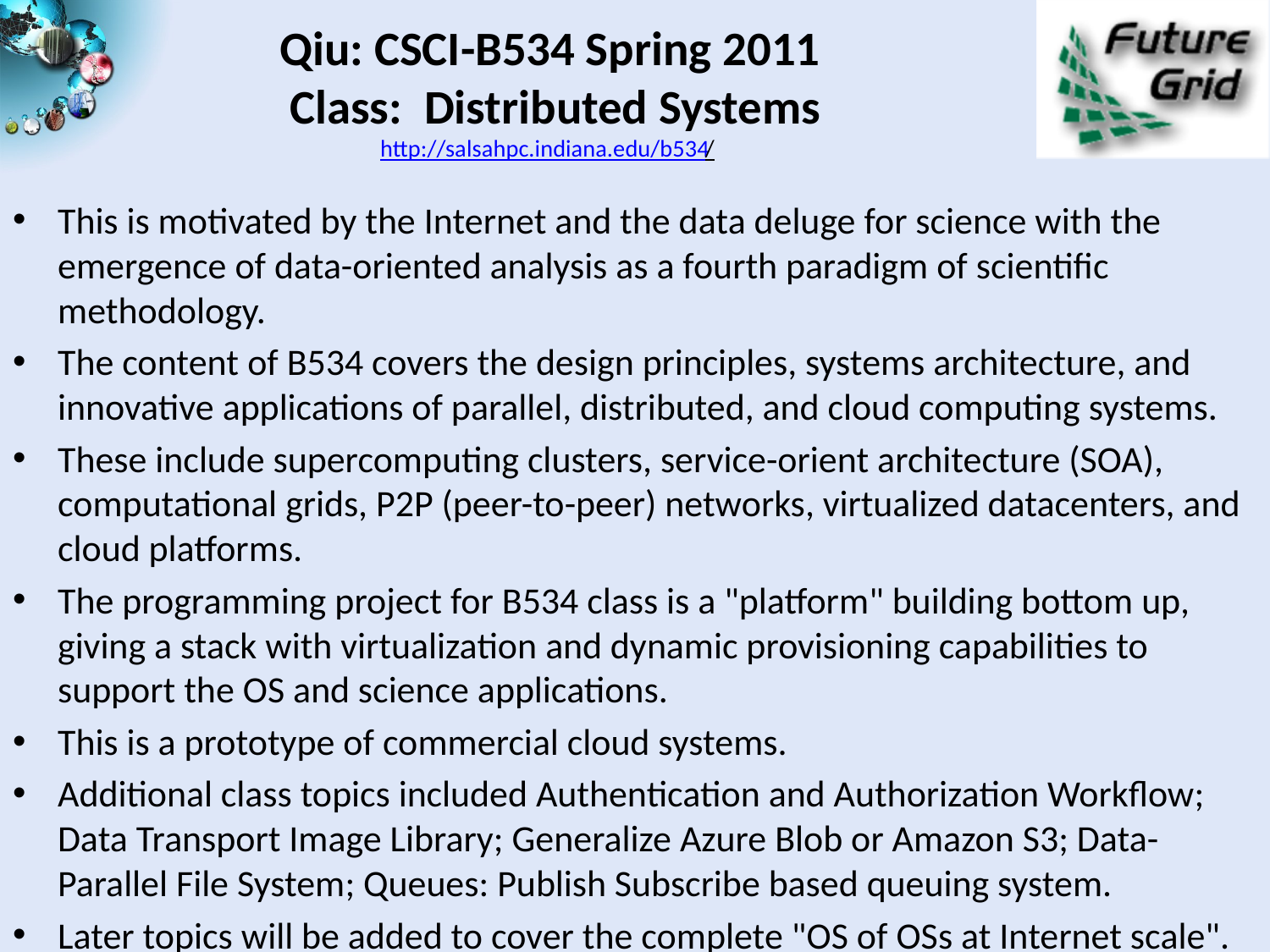

# Qiu: CSCI-B534 Spring 2011 Class:  Distributed Systems http://salsahpc.indiana.edu/b534/
This is motivated by the Internet and the data deluge for science with the emergence of data-oriented analysis as a fourth paradigm of scientific methodology.
The content of B534 covers the design principles, systems architecture, and innovative applications of parallel, distributed, and cloud computing systems.
These include supercomputing clusters, service-orient architecture (SOA), computational grids, P2P (peer-to-peer) networks, virtualized datacenters, and cloud platforms.
The programming project for B534 class is a "platform" building bottom up, giving a stack with virtualization and dynamic provisioning capabilities to support the OS and science applications.
This is a prototype of commercial cloud systems.
Additional class topics included Authentication and Authorization Workflow; Data Transport Image Library; Generalize Azure Blob or Amazon S3; Data-Parallel File System; Queues: Publish Subscribe based queuing system.
Later topics will be added to cover the complete "OS of OSs at Internet scale".